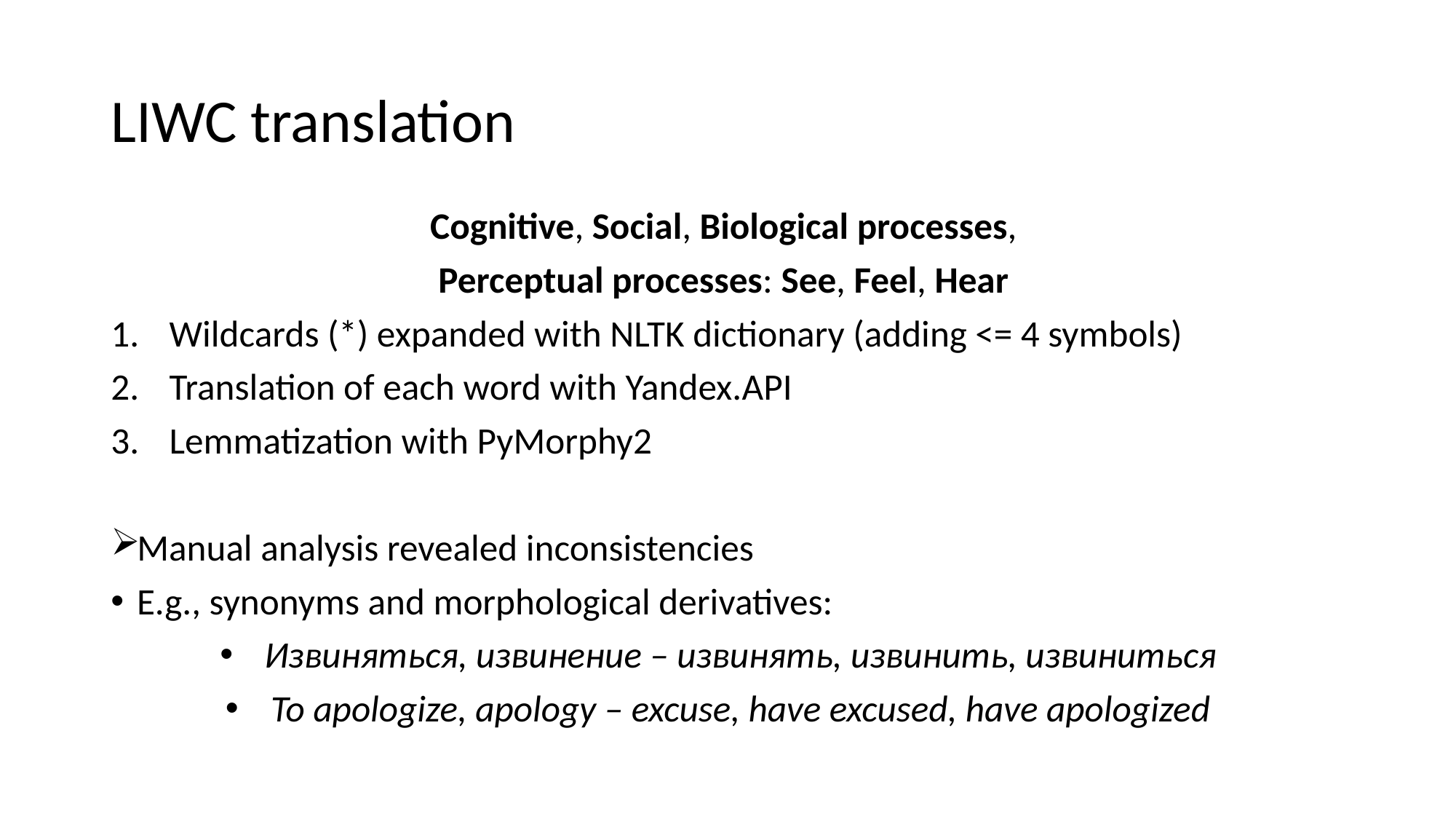

# LIWC translation
Cognitive, Social, Biological processes,
Perceptual processes: See, Feel, Hear
Wildcards (*) expanded with NLTK dictionary (adding <= 4 symbols)
Translation of each word with Yandex.API
Lemmatization with PyMorphy2

Manual analysis revealed inconsistencies
E.g., synonyms and morphological derivatives:
Извиняться, извинение – извинять, извинить, извиниться
To apologize, apology – excuse, have excused, have apologized